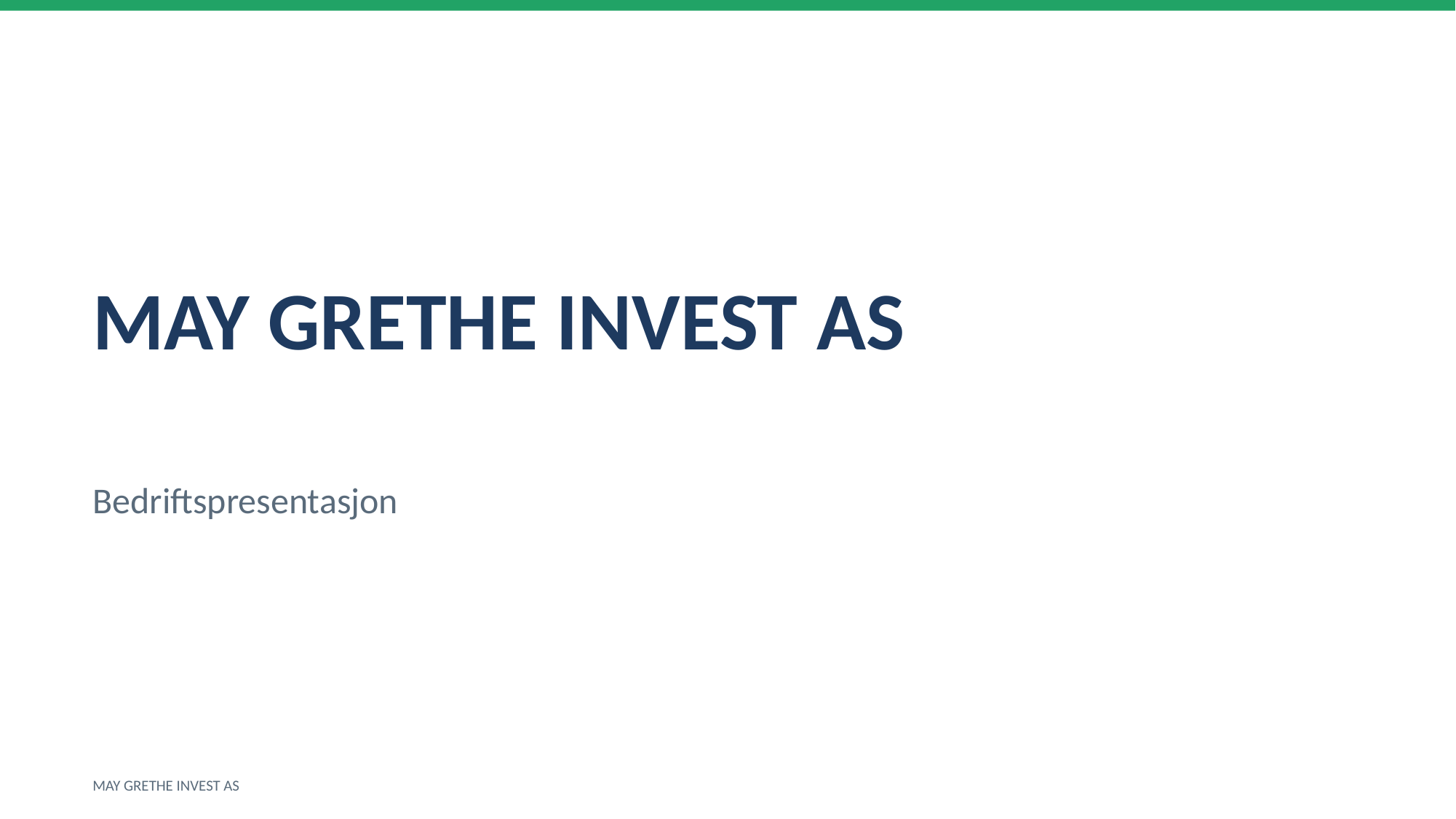

MAY GRETHE INVEST AS
Bedriftspresentasjon
MAY GRETHE INVEST AS